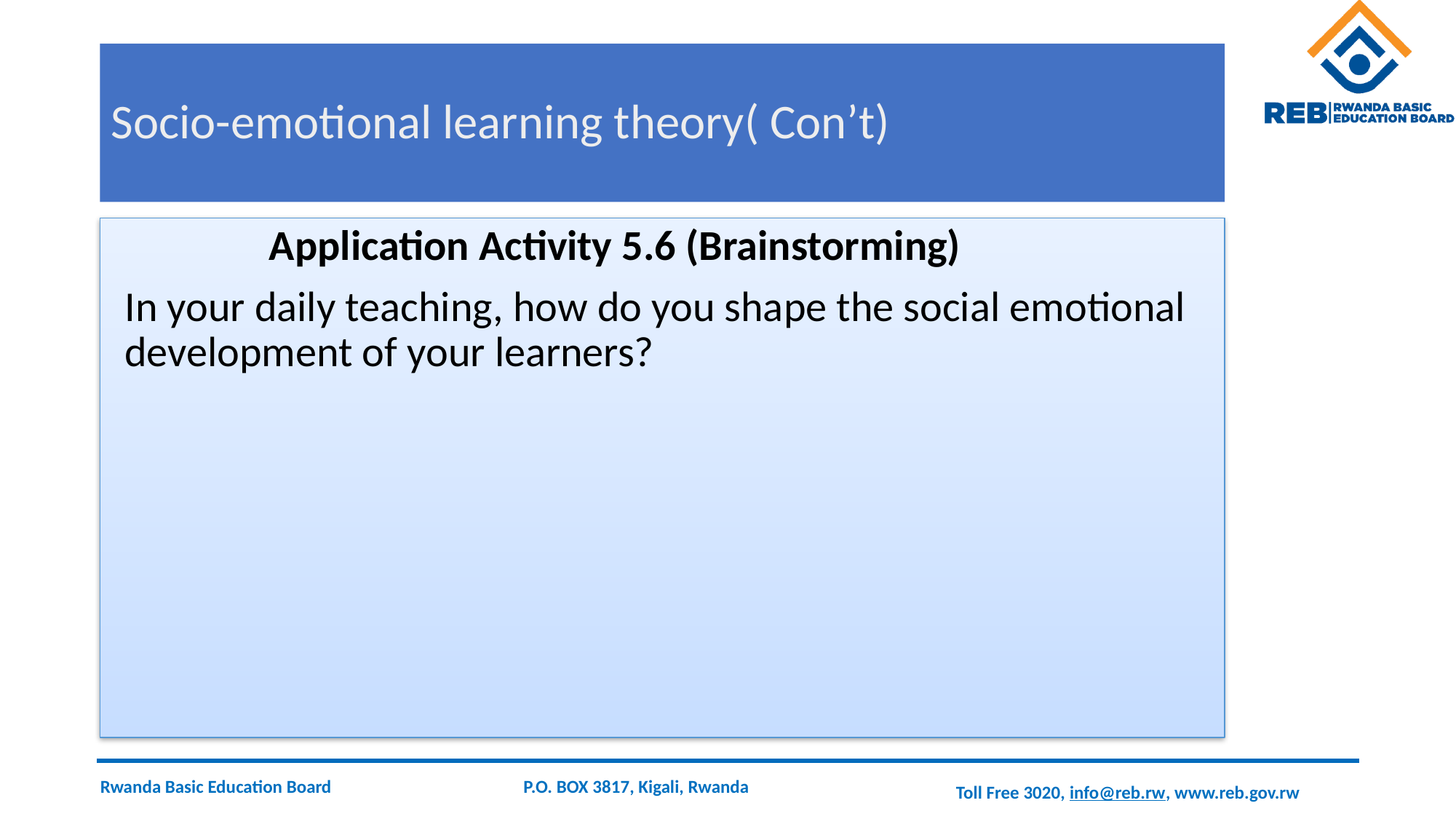

# Socio-emotional learning theory( Con’t)
               Application Activity 5.6 (Brainstorming)
In your daily teaching, how do you shape the social emotional development of your learners?